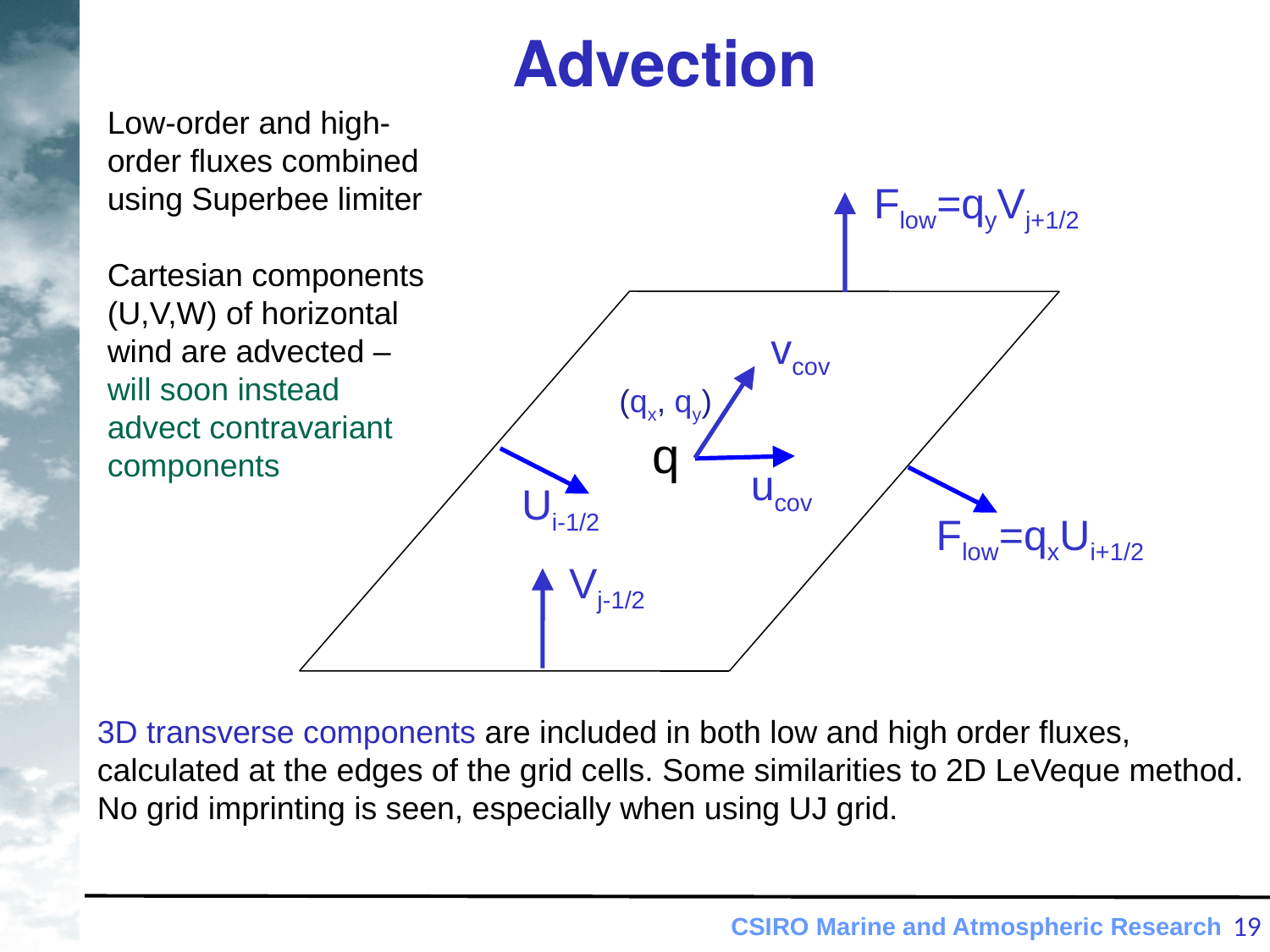

# Advection
Low-order and high-order fluxes combined using Superbee limiter

Cartesian components (U,V,W) of horizontal wind are advected – will soon instead advect contravariant components
Flow=qyVj+1/2

vcov

(qx, qy)
q

ucov

Ui-1/2

Flow=qxUi+1/2
Vj-1/2

3D transverse components are included in both low and high order fluxes,
calculated at the edges of the grid cells. Some similarities to 2D LeVeque method.
No grid imprinting is seen, especially when using UJ grid.

19